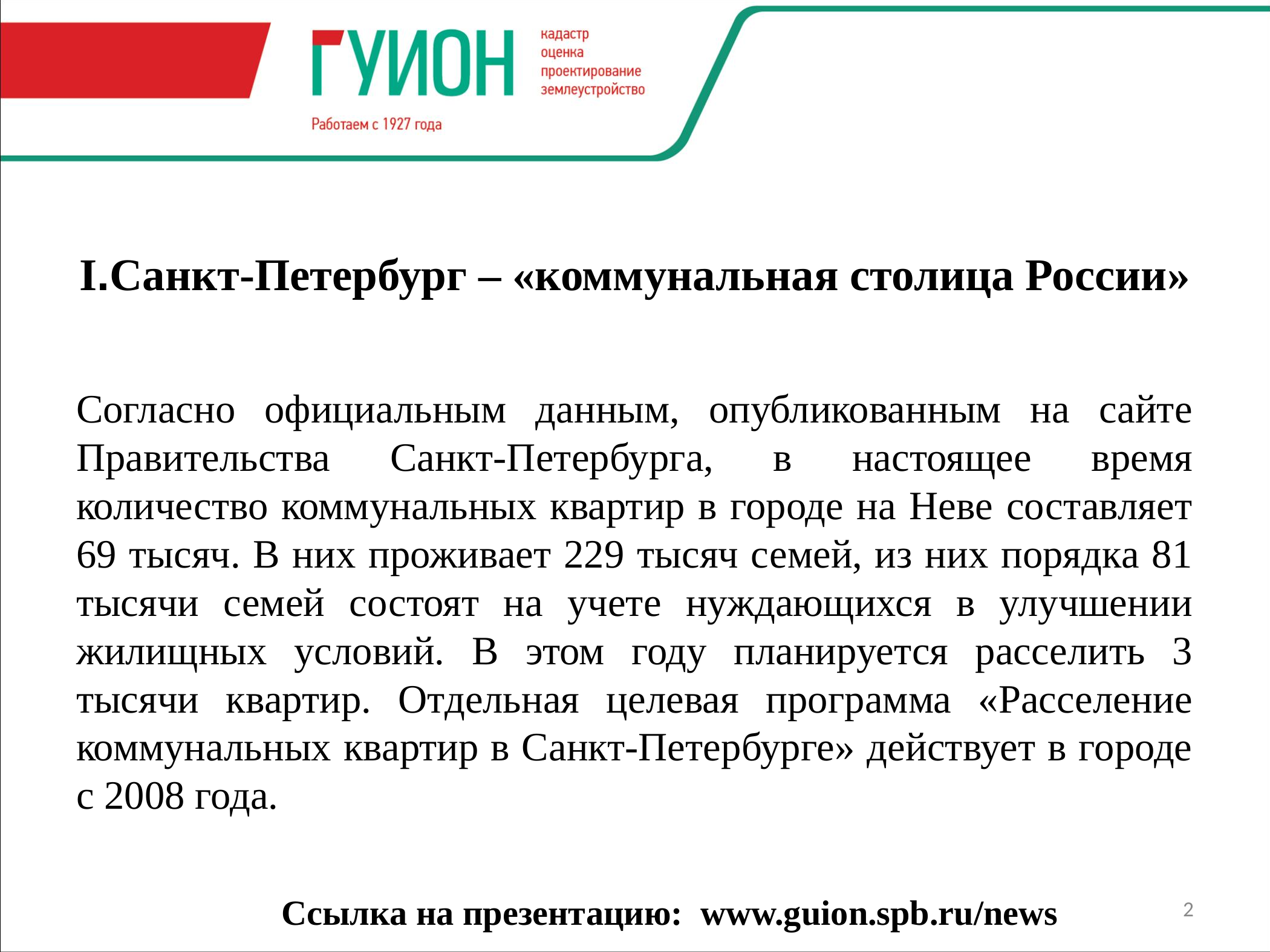

# I.Санкт-Петербург – «коммунальная столица России»
Согласно официальным данным, опубликованным на сайте Правительства Санкт-Петербурга, в настоящее время количество коммунальных квартир в городе на Неве составляет 69 тысяч. В них проживает 229 тысяч семей, из них порядка 81 тысячи семей состоят на учете нуждающихся в улучшении жилищных условий. В этом году планируется расселить 3 тысячи квартир. Отдельная целевая программа «Расселение коммунальных квартир в Санкт-Петербурге» действует в городе с 2008 года.

Ссылка на презентацию:  www.guion.spb.ru/news
2